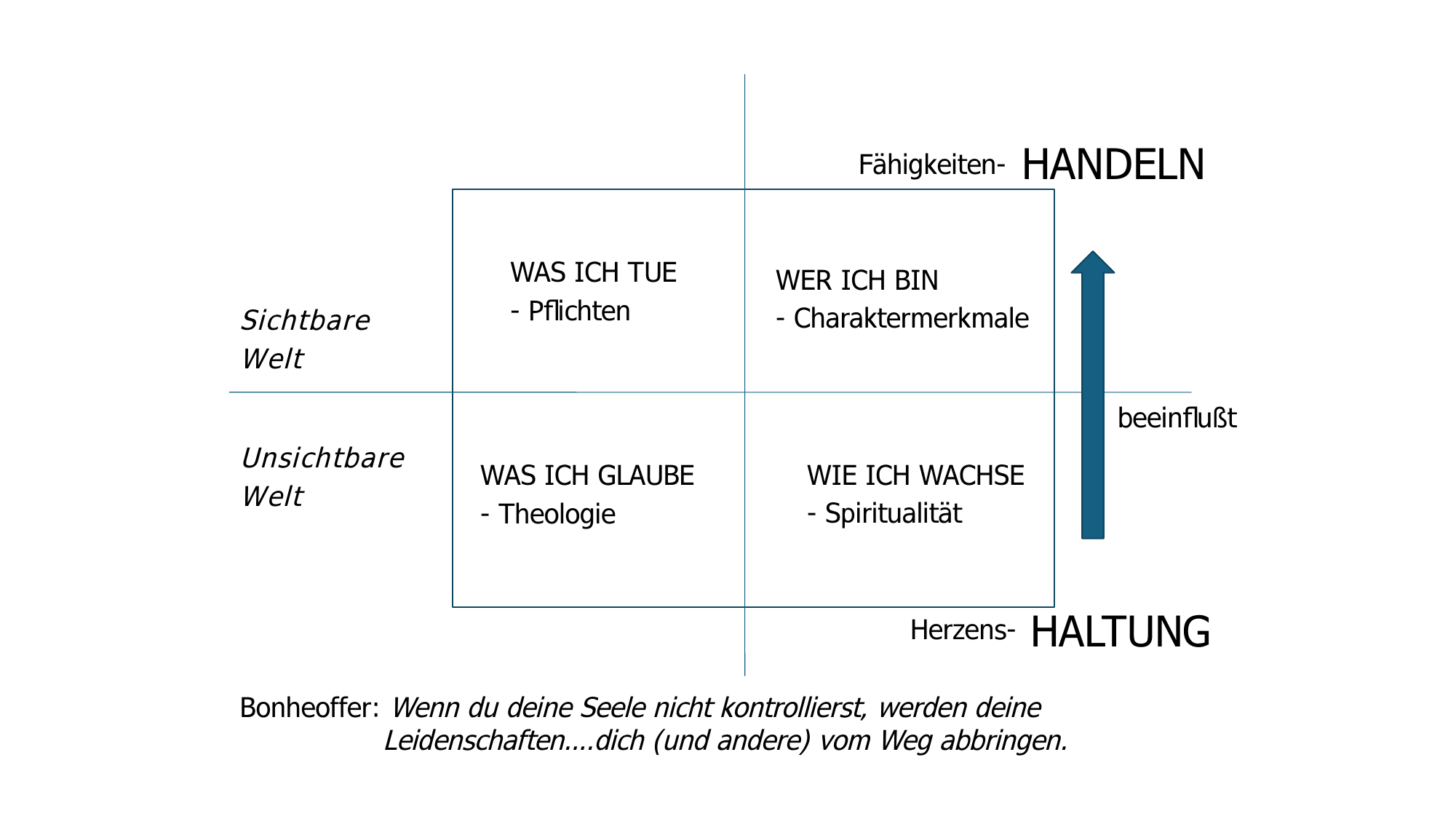

HANDELN
Fähigkeiten-

WAS ICH TUE
- Pflichten

WER ICH BIN
- Charaktermerkmale
Sichtbare
Welt

beeinflußt
Unsichtbare
Welt
WIE ICH WACHSE
- Spiritualität
WAS ICH GLAUBE
- Theologie
HALTUNG
Herzens-
Bonheoffer: Wenn du deine Seele nicht kontrollierst, werden deine 		    Leidenschaften….dich (und andere) vom Weg abbringen.